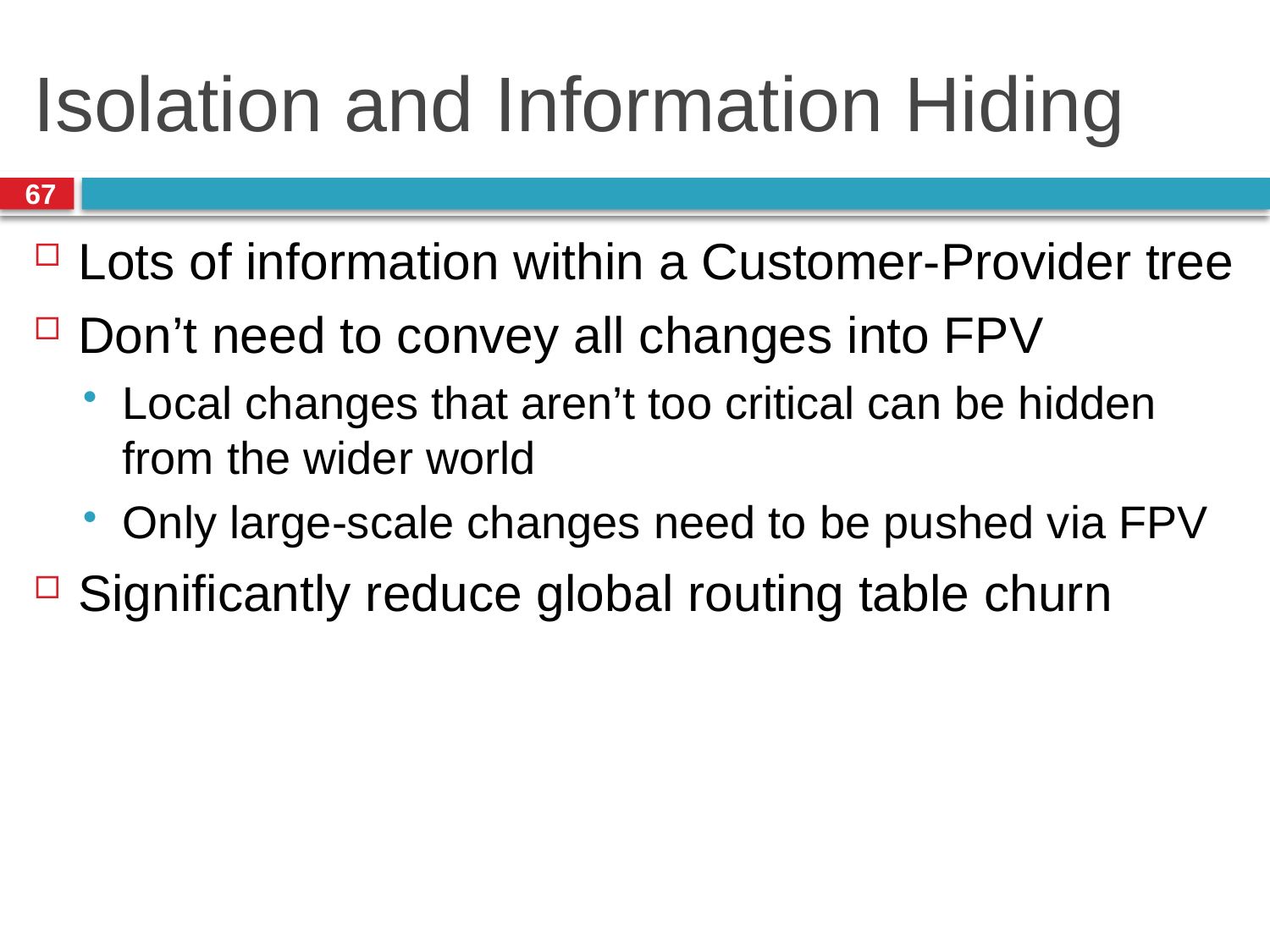

# Isolation and Information Hiding
67
Lots of information within a Customer-Provider tree
Don’t need to convey all changes into FPV
Local changes that aren’t too critical can be hidden from the wider world
Only large-scale changes need to be pushed via FPV
Significantly reduce global routing table churn